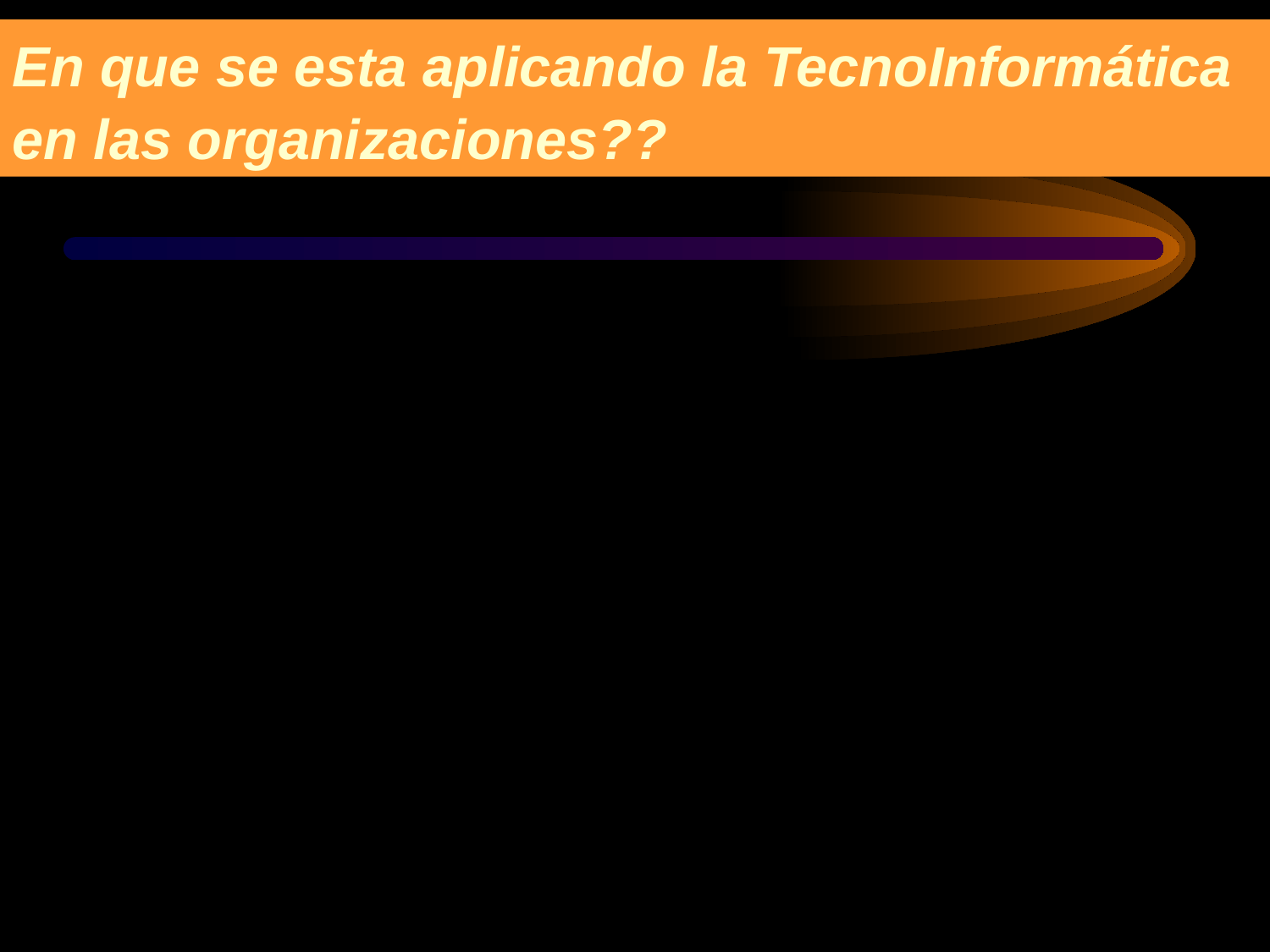

En que se esta aplicando la TecnoInformática en las organizaciones??